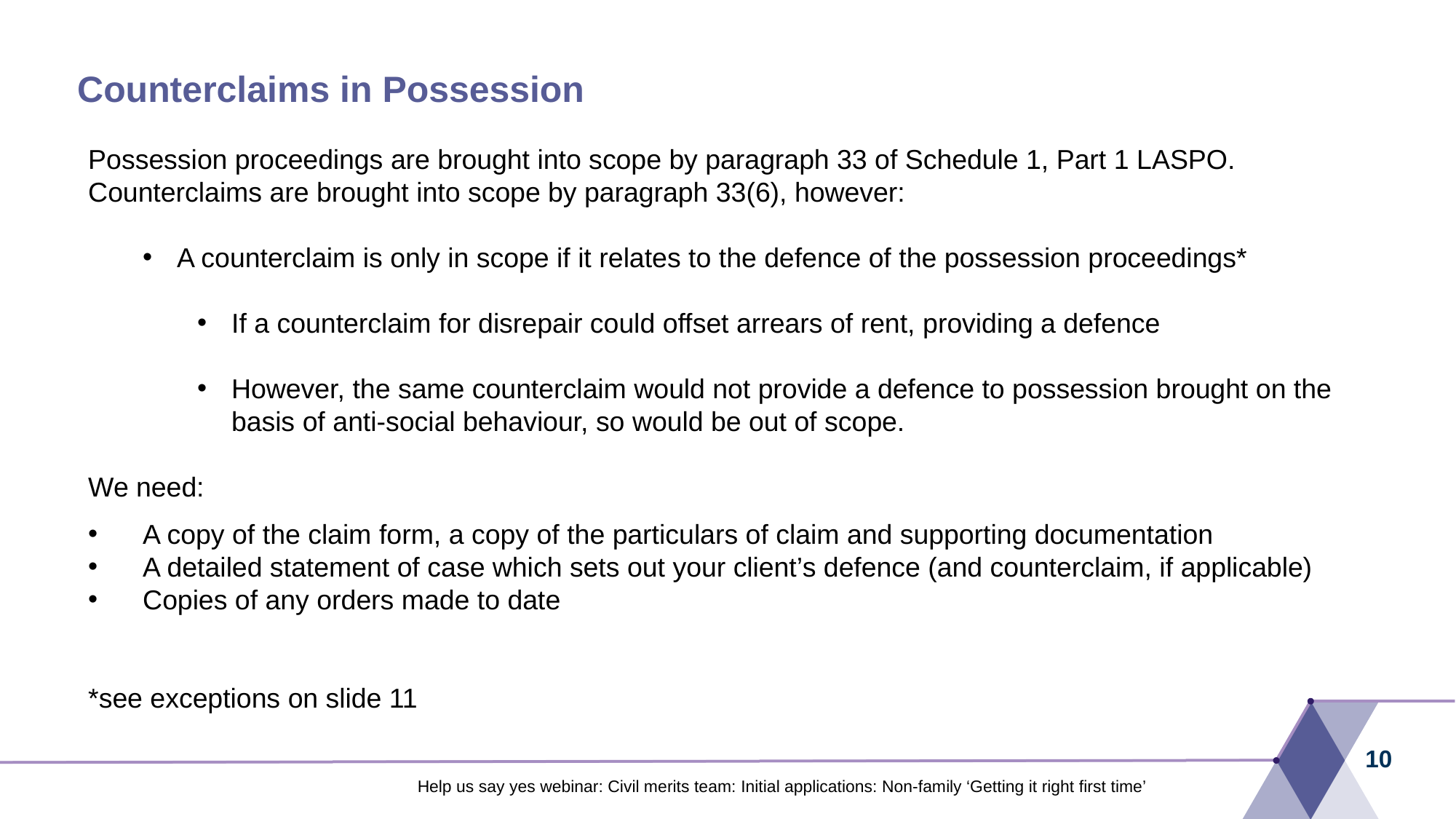

# Counterclaims in Possession
Possession proceedings are brought into scope by paragraph 33 of Schedule 1, Part 1 LASPO. Counterclaims are brought into scope by paragraph 33(6), however:

A counterclaim is only in scope if it relates to the defence of the possession proceedings*

If a counterclaim for disrepair could offset arrears of rent, providing a defence

However, the same counterclaim would not provide a defence to possession brought on the basis of anti-social behaviour, so would be out of scope.

We need:

A copy of the claim form, a copy of the particulars of claim and supporting documentation
A detailed statement of case which sets out your client’s defence (and counterclaim, if applicable)
Copies of any orders made to date

*see exceptions on slide 11
10
Help us say yes webinar: Civil merits team: Initial applications: Non-family ‘Getting it right first time’